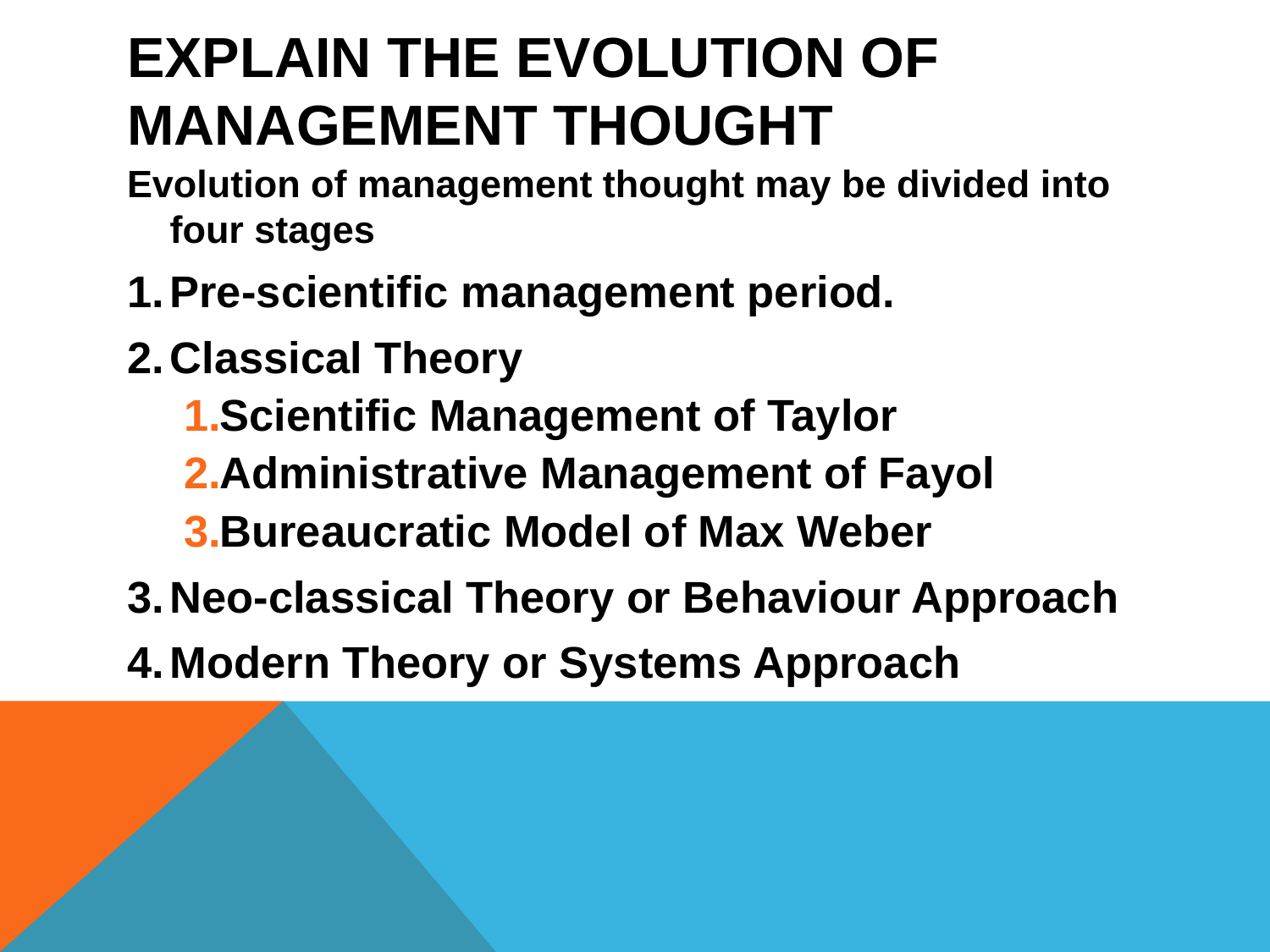

# Explain the Evolution of Management Thought
Evolution of management thought may be divided into four stages
Pre-scientific management period.
Classical Theory
Scientific Management of Taylor
Administrative Management of Fayol
Bureaucratic Model of Max Weber
Neo-classical Theory or Behaviour Approach
Modern Theory or Systems Approach